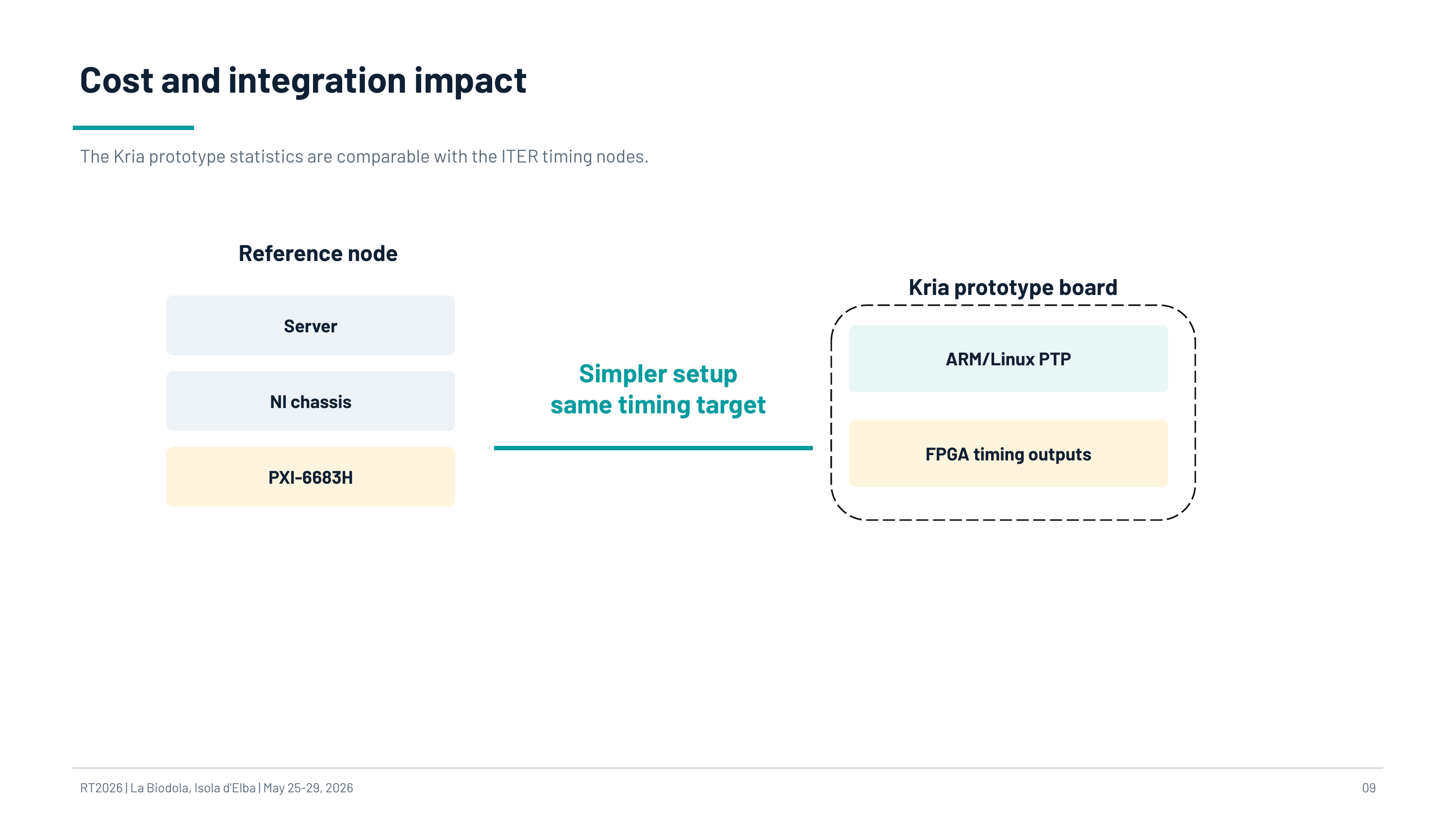

Cost and integration impact

The Kria prototype statistics are comparable with the ITER timing nodes.
Reference node
Kria prototype board
Server

ARM/Linux PTP
Simpler setup
same timing target
NI chassis
FPGA timing outputs

PXI-6683H

RT2026 | La Biodola, Isola d'Elba | May 25-29, 2026
09